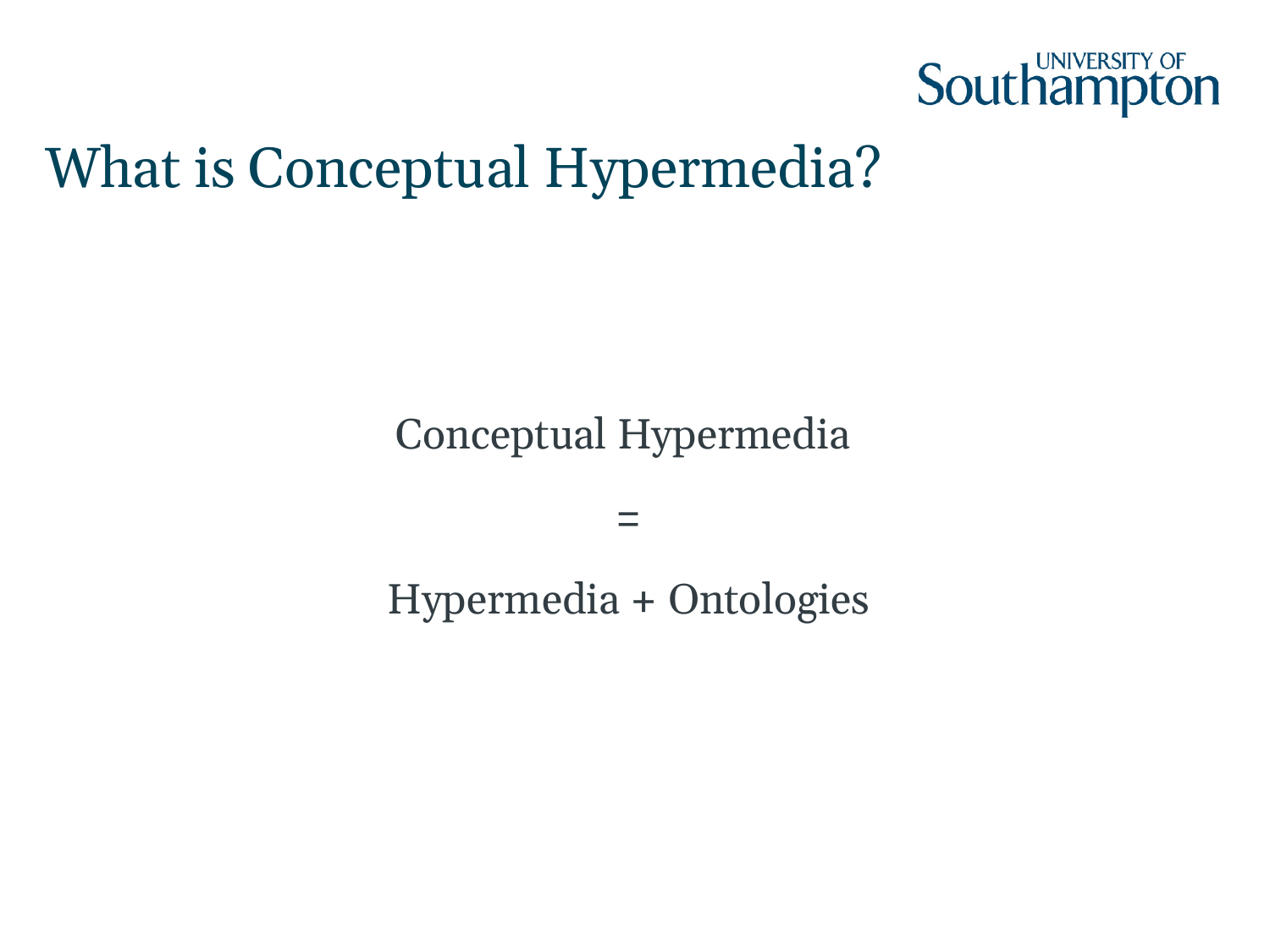

# What is Conceptual Hypermedia?

Conceptual Hypermedia
=
Hypermedia + Ontologies